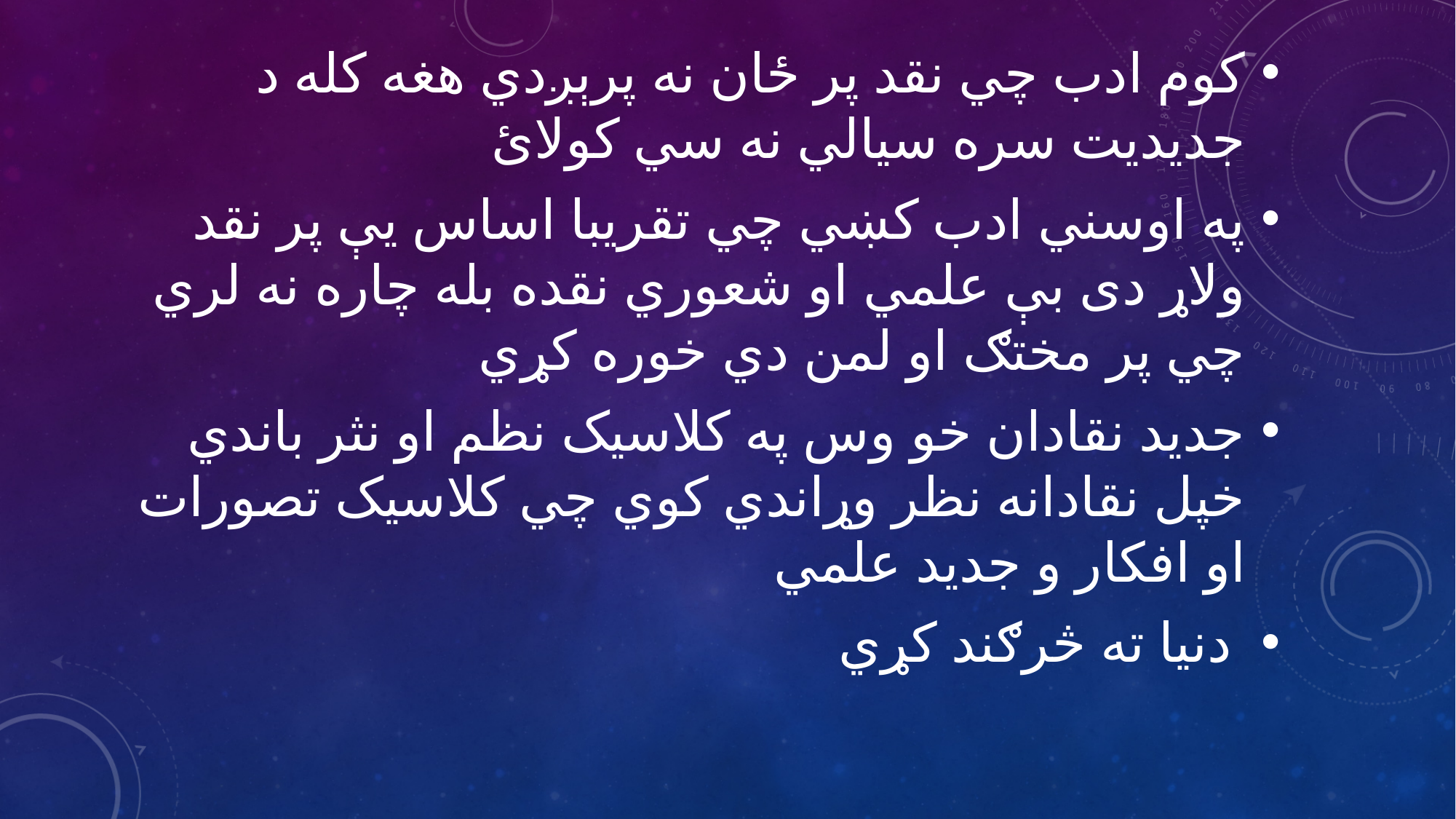

کوم ادب چي نقد پر ځان نه پرېږدي هغه کله د جديديت سره سيالي نه سي کولائ
په اوسني ادب کښي چي تقريبا اساس يې پر نقد ولاړ دی بې علمي او شعوري نقده بله چاره نه لري چي پر مختګ او لمن دي خوره کړي
جديد نقادان خو وس په کلاسيک نظم او نثر باندي خپل نقادانه نظر وړاندي کوي چي کلاسيک تصورات او افکار و جديد علمي
 دنيا ته څرګند کړي